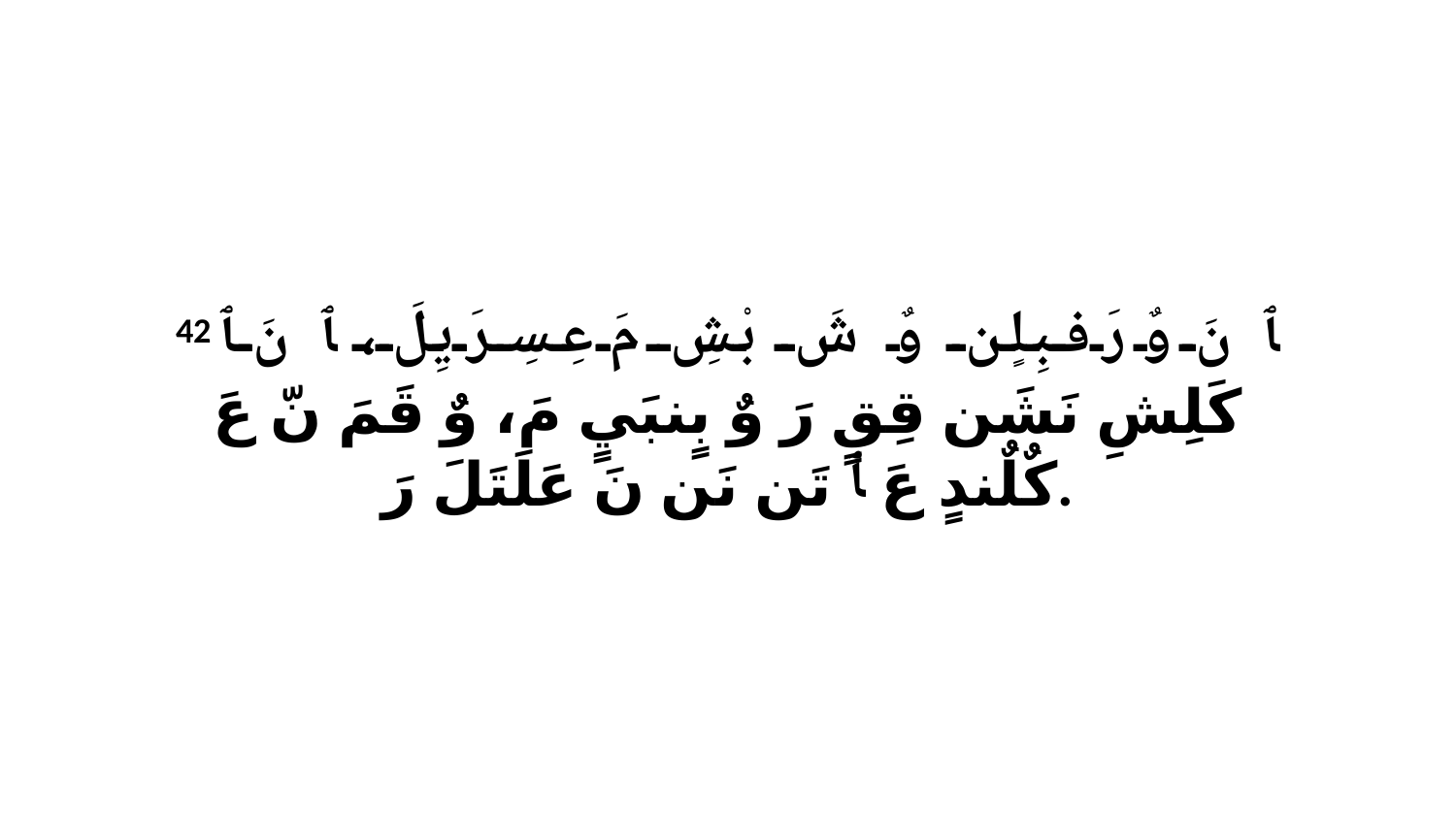

42 ﭑ نَ وٌ رَفبِلٍن وٌ شَ بْشِ مَ عِسِرَيِلَ، ﭑ نَ ﭑ كَلِشِ نَشَن قِقٍ رَ وٌ بٍنبَيٍ مَ، وٌ قَمَ نّ عَ كٌلٌندٍ عَ ﭑ تَن نَن نَ عَلَتَلَ رَ.